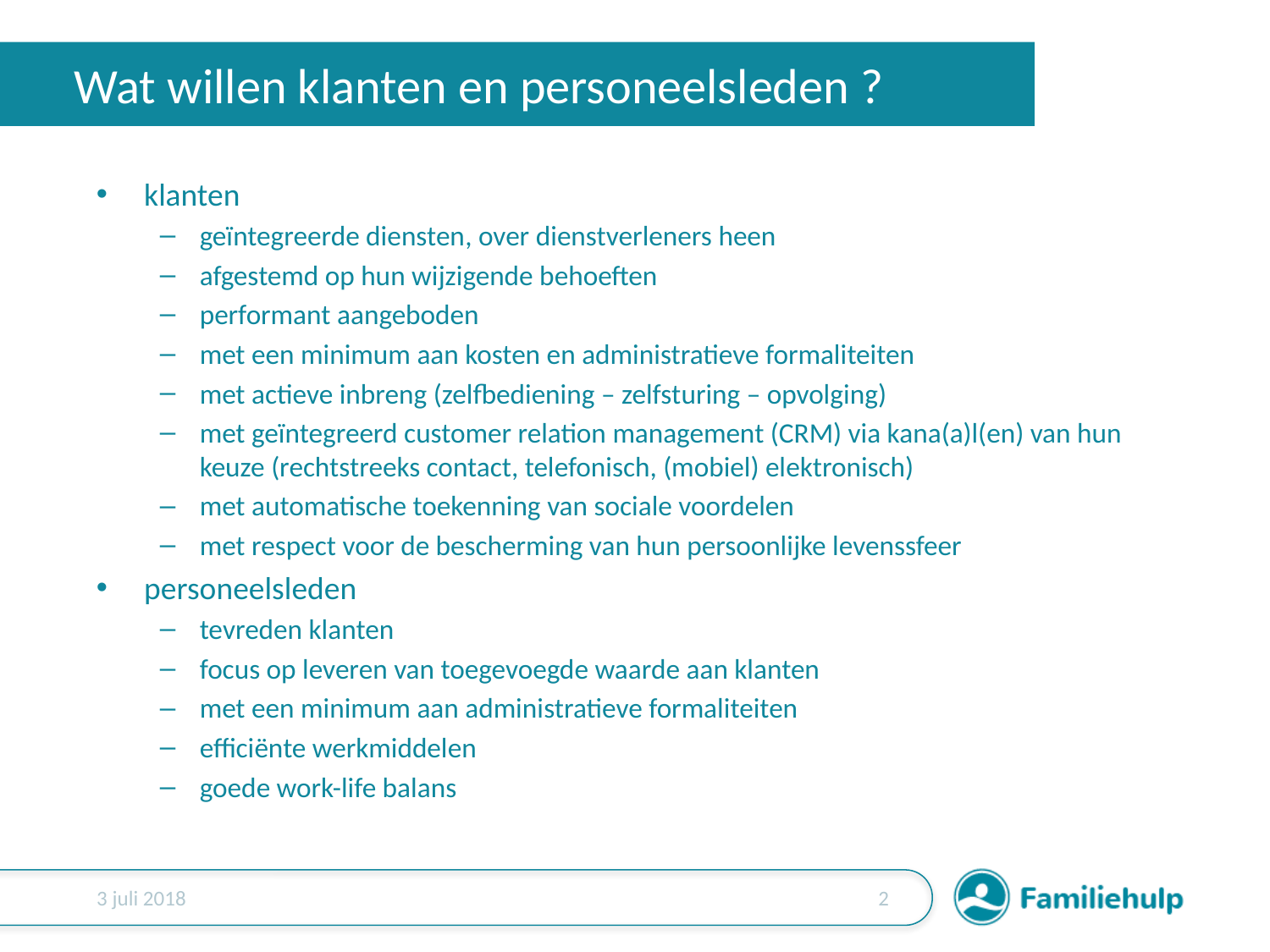

# Wat willen klanten en personeelsleden ?
klanten
geïntegreerde diensten, over dienstverleners heen
afgestemd op hun wijzigende behoeften
performant aangeboden
met een minimum aan kosten en administratieve formaliteiten
met actieve inbreng (zelfbediening – zelfsturing – opvolging)
met geïntegreerd customer relation management (CRM) via kana(a)l(en) van hun keuze (rechtstreeks contact, telefonisch, (mobiel) elektronisch)
met automatische toekenning van sociale voordelen
met respect voor de bescherming van hun persoonlijke levenssfeer
personeelsleden
tevreden klanten
focus op leveren van toegevoegde waarde aan klanten
met een minimum aan administratieve formaliteiten
efficiënte werkmiddelen
goede work-life balans

3 juli 2018
2